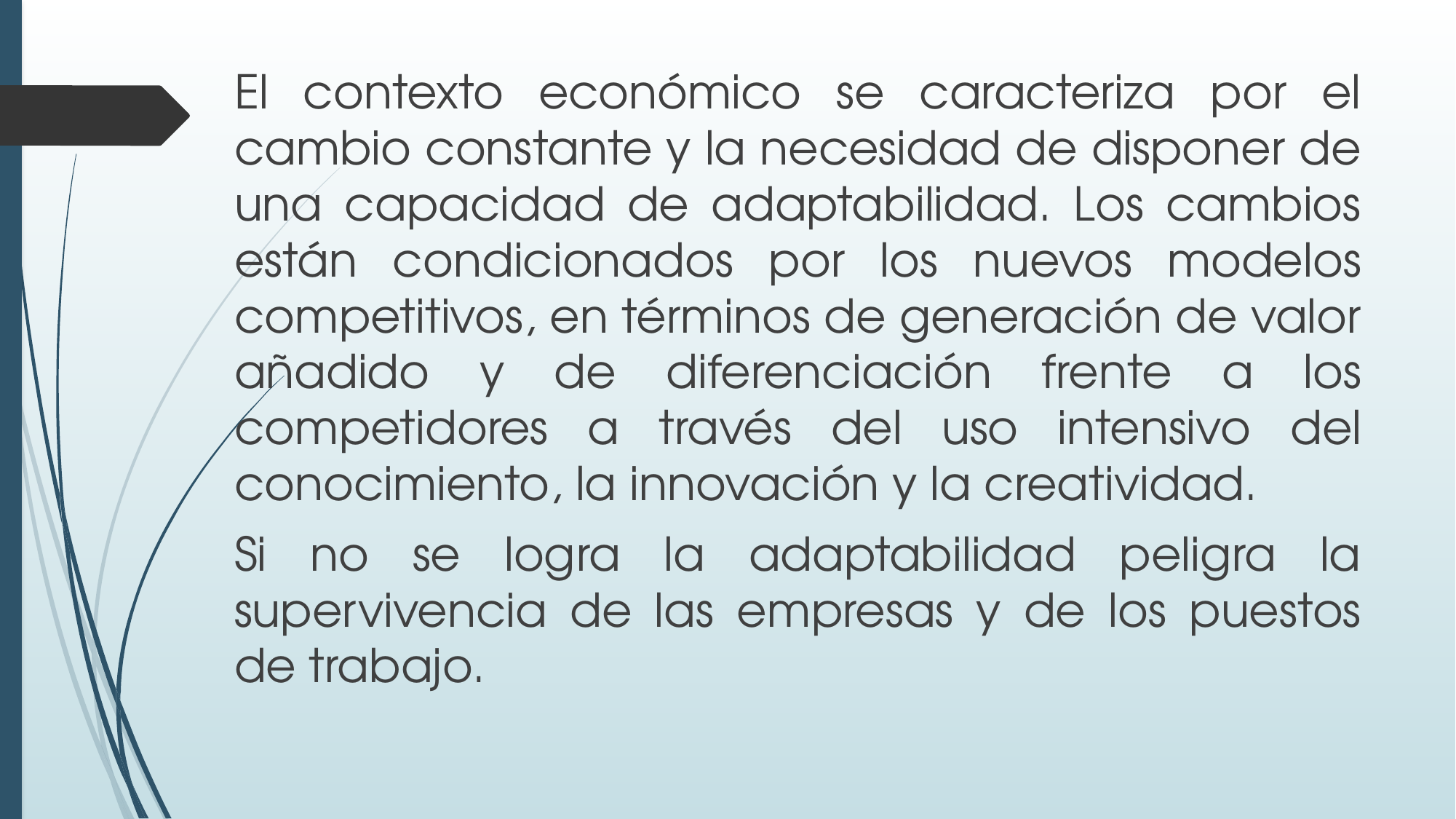

El contexto económico se caracteriza por el cambio constante y la necesidad de disponer de una capacidad de adaptabilidad. Los cambios están condicionados por los nuevos modelos competitivos, en términos de generación de valor añadido y de diferenciación frente a los competidores a través del uso intensivo del conocimiento, la innovación y la creatividad.
Si no se logra la adaptabilidad peligra la supervivencia de las empresas y de los puestos de trabajo.